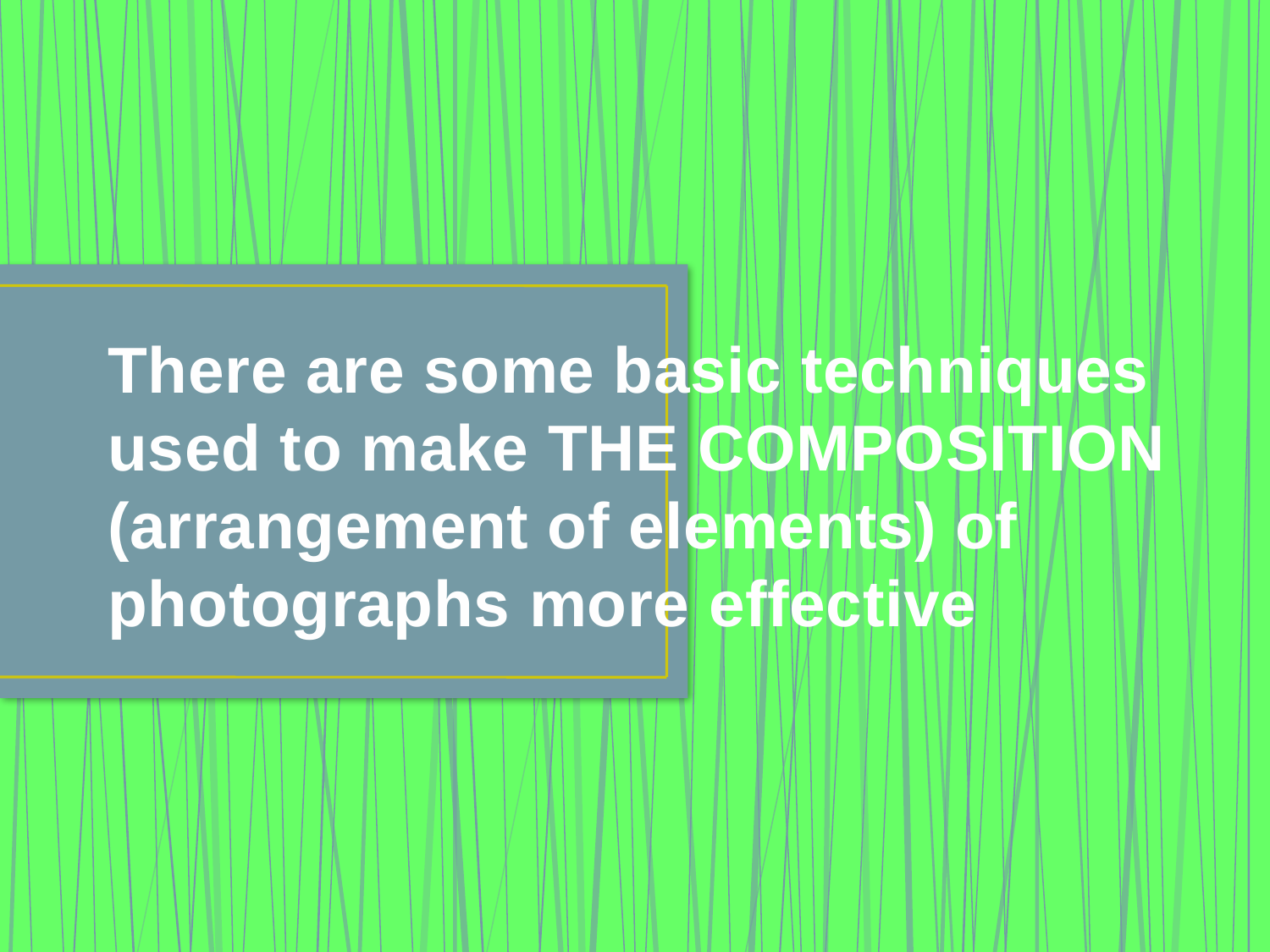

# There are some basic techniques used to make THE COMPOSITION (arrangement of elements) of photographs more effective